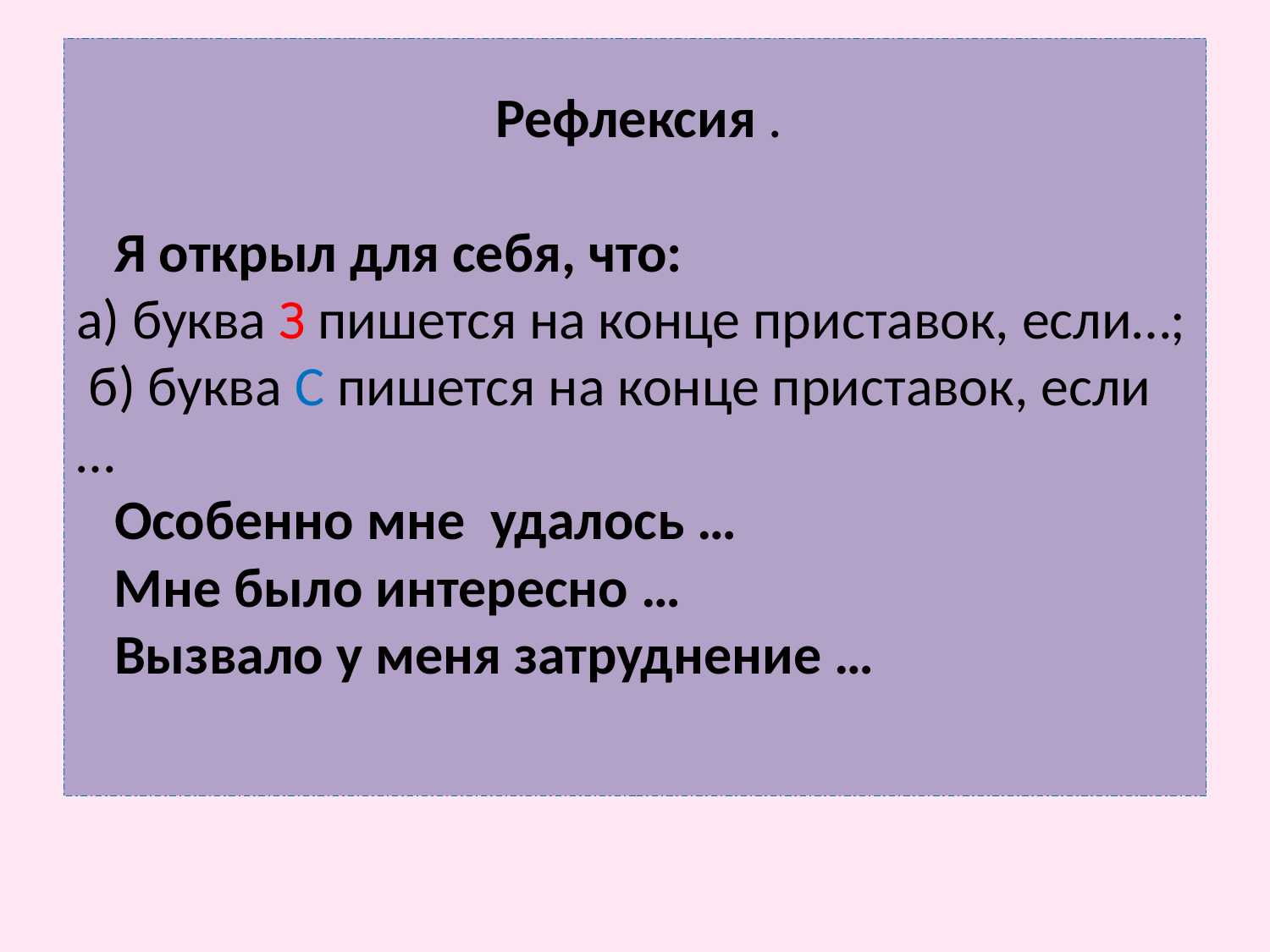

# Рефлексия . Я открыл для себя, что: а) буква З пишется на конце приставок, если…; б) буква С пишется на конце приставок, если … Особенно мне  удалось … Мне было интересно … Вызвало у меня затруднение …